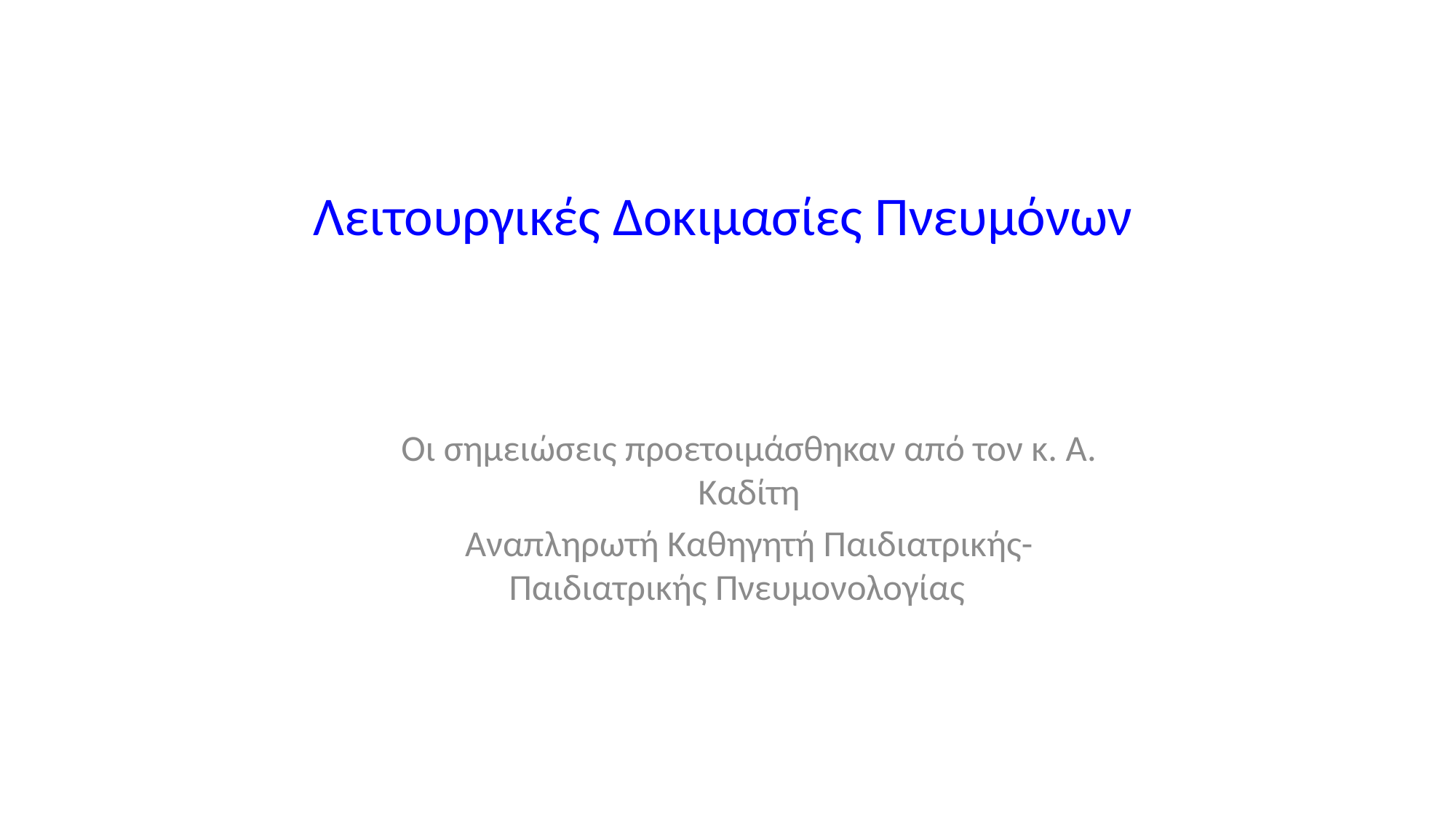

# Λειτουργικές Δοκιμασίες Πνευμόνων
Οι σημειώσεις προετοιμάσθηκαν από τον κ. Α. Καδίτη
Αναπληρωτή Καθηγητή Παιδιατρικής-Παιδιατρικής Πνευμονολογίας